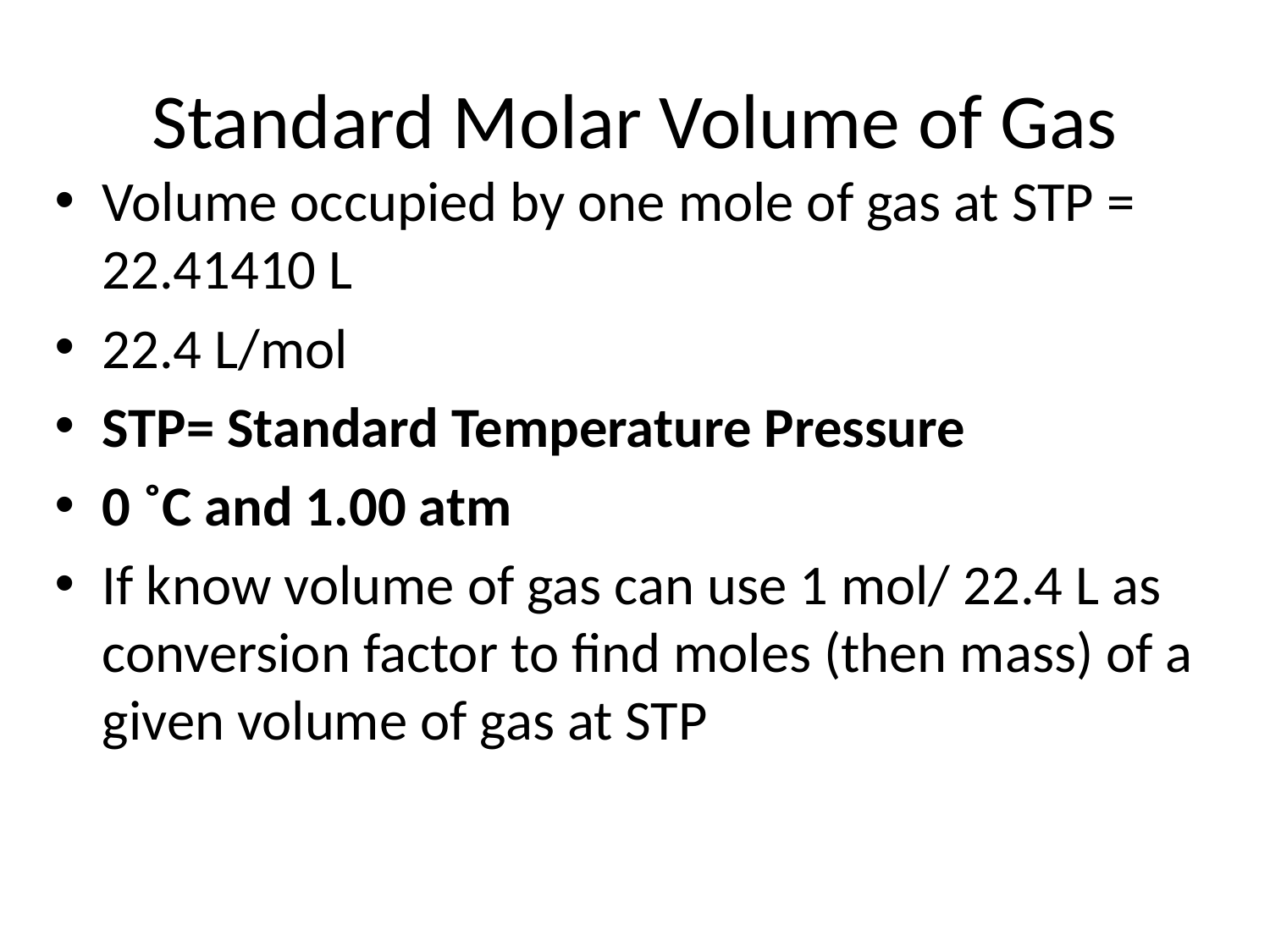

# Standard Molar Volume of Gas
Volume occupied by one mole of gas at STP = 22.41410 L
22.4 L/mol
STP= Standard Temperature Pressure
0 ˚C and 1.00 atm
If know volume of gas can use 1 mol/ 22.4 L as conversion factor to find moles (then mass) of a given volume of gas at STP